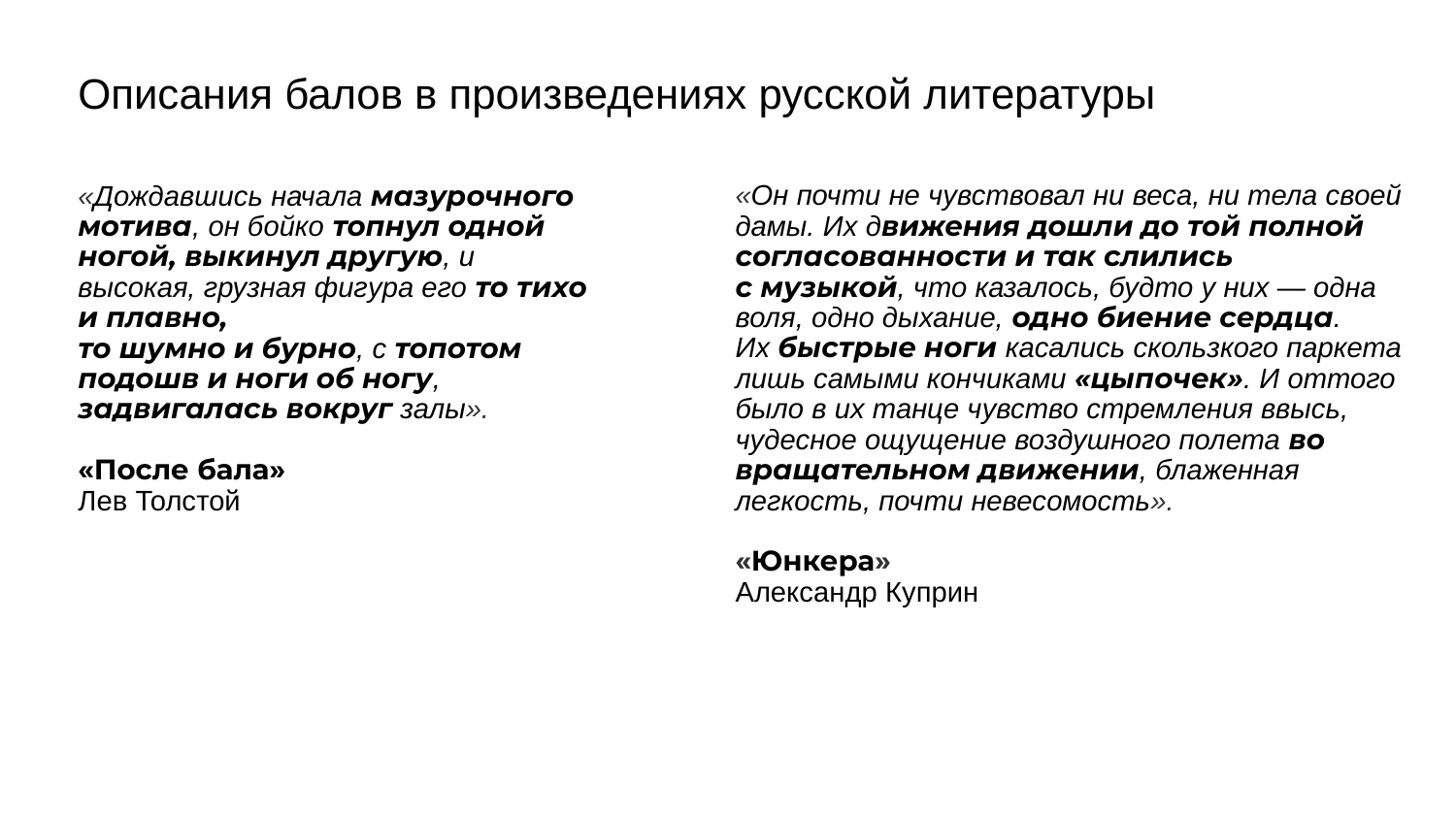

# Описания балов в произведениях русской литературы
«Он почти не чувствовал ни веса, ни тела своей дамы. Их движения дошли до той полной согласованности и так слились
с музыкой, что казалось, будто у них — одна воля, одно дыхание, одно биение сердца.
Их быстрые ноги касались скользкого паркета лишь самыми кончиками «цыпочек». И оттого было в их танце чувство стремления ввысь, чудесное ощущение воздушного полета во вращательном движении, блаженная легкость, почти невесомость».
«Юнкера»
Александр Куприн
«Дождавшись начала мазурочного мотива, он бойко топнул одной ногой, выкинул другую, и высокая, грузная фигура его то тихо и плавно,
то шумно и бурно, с топотом подошв и ноги об ногу, задвигалась вокруг залы».
«После бала»
Лев Толстой